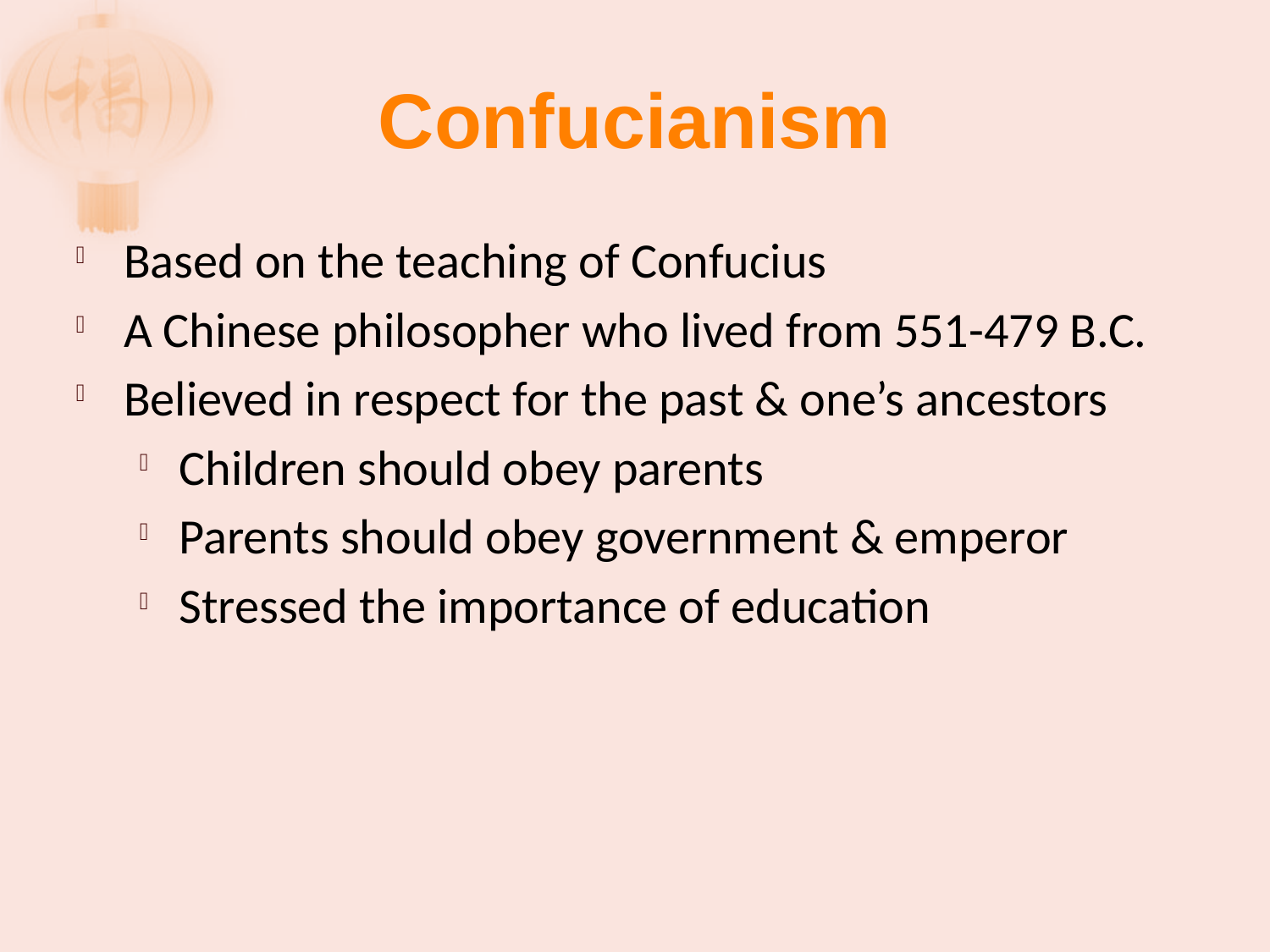

# Confucianism
Based on the teaching of Confucius
A Chinese philosopher who lived from 551-479 B.C.
Believed in respect for the past & one’s ancestors
Children should obey parents
Parents should obey government & emperor
Stressed the importance of education